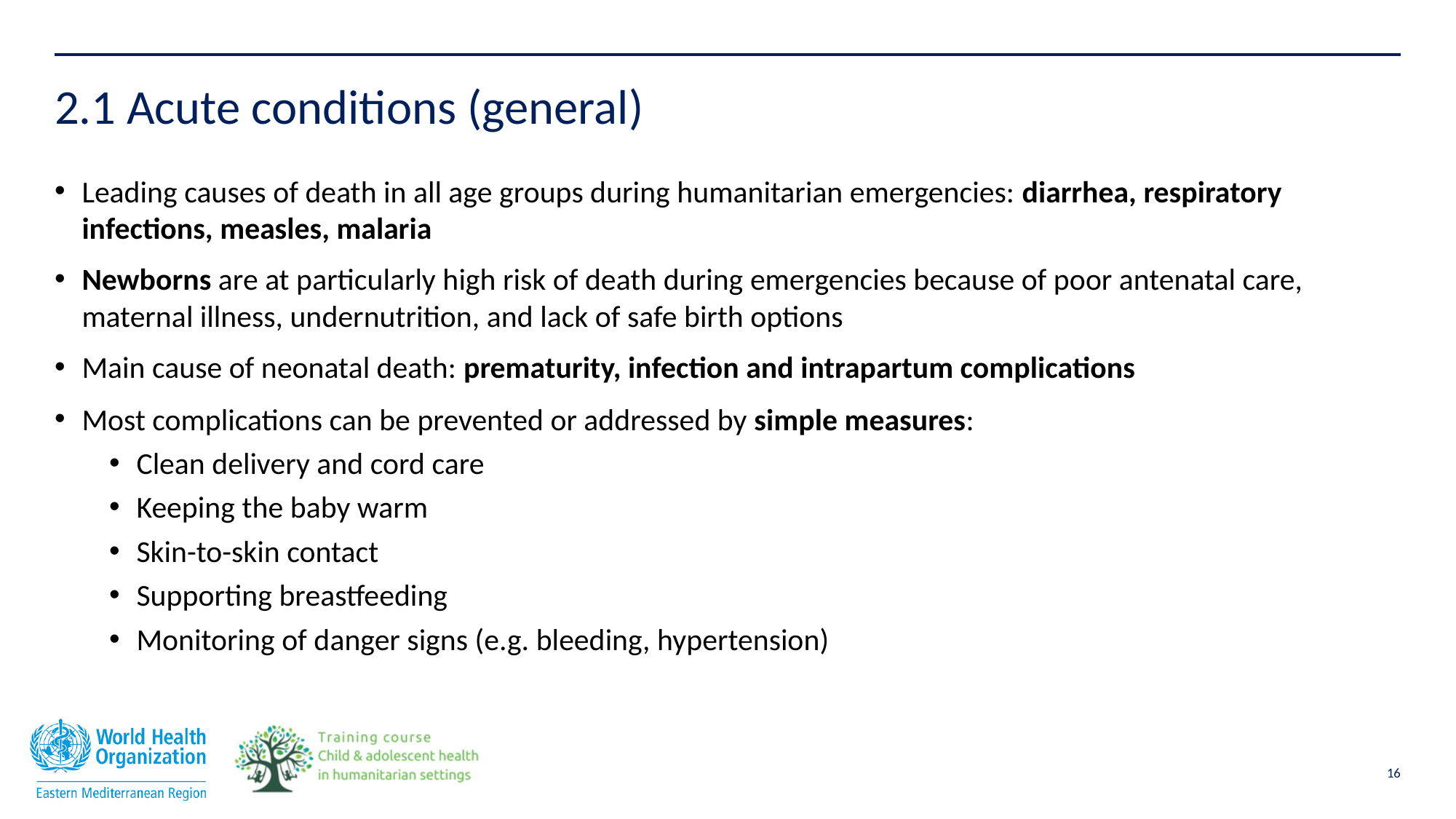

# 2.1 Acute conditions (general)
Leading causes of death in all age groups during humanitarian emergencies: diarrhea, respiratory infections, measles, malaria
Newborns are at particularly high risk of death during emergencies because of poor antenatal care, maternal illness, undernutrition, and lack of safe birth options
Main cause of neonatal death: prematurity, infection and intrapartum complications
Most complications can be prevented or addressed by simple measures:
Clean delivery and cord care
Keeping the baby warm
Skin-to-skin contact
Supporting breastfeeding
Monitoring of danger signs (e.g. bleeding, hypertension)
16